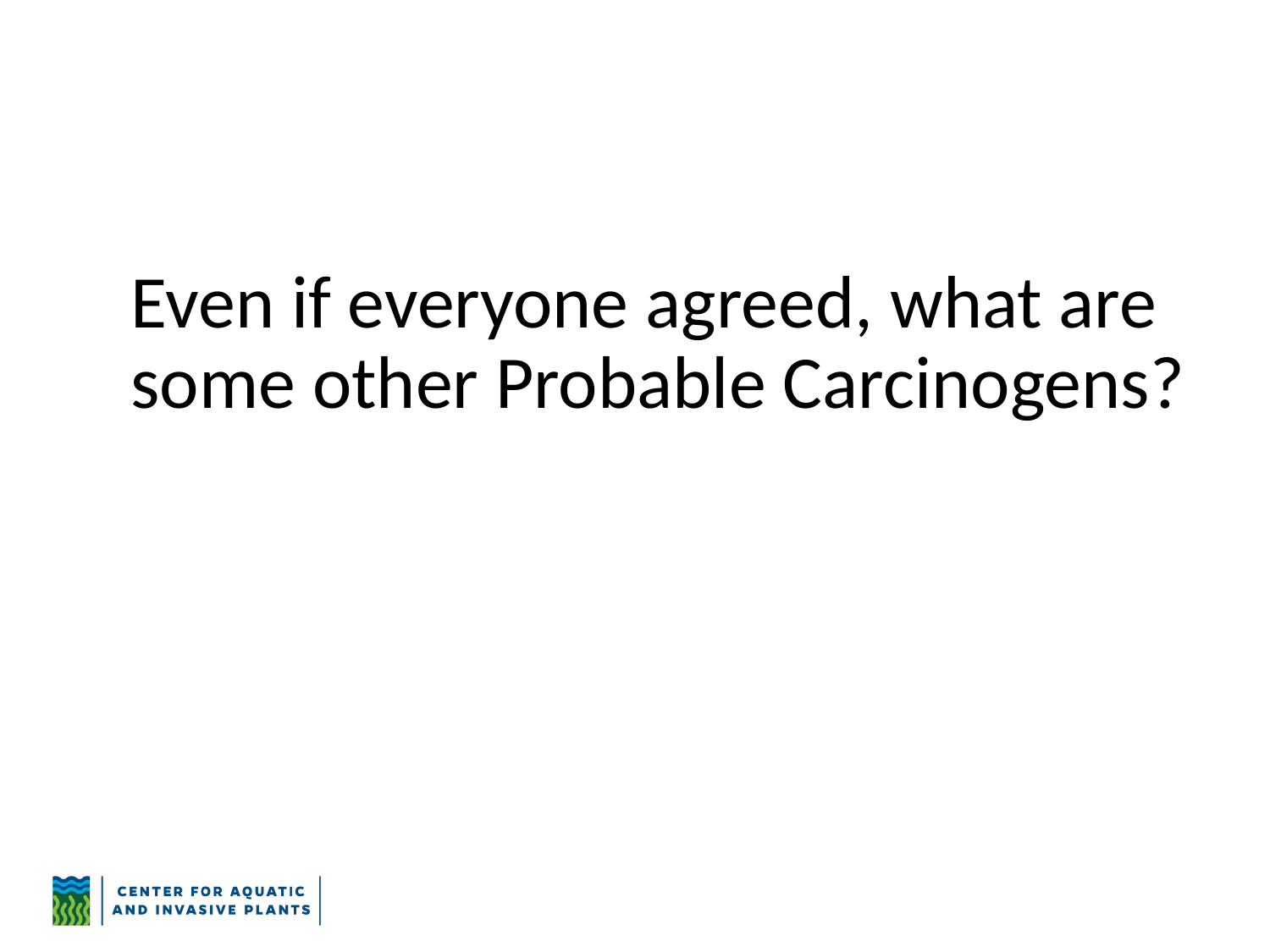

# Even if everyone agreed, what are some other Probable Carcinogens?